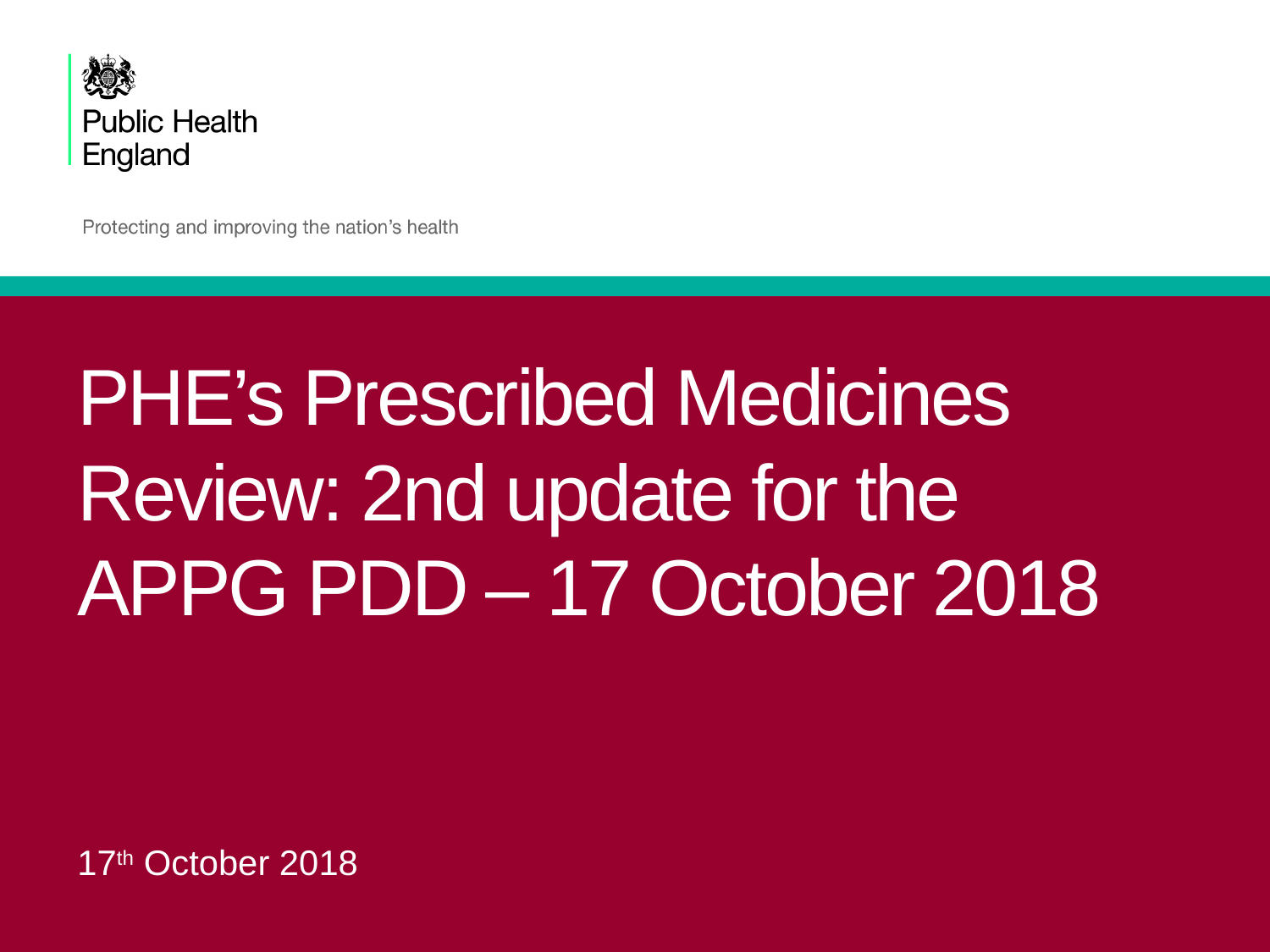

# PHE’s Prescribed Medicines Review: 2nd update for the APPG PDD – 17 October 2018
17th October 2018